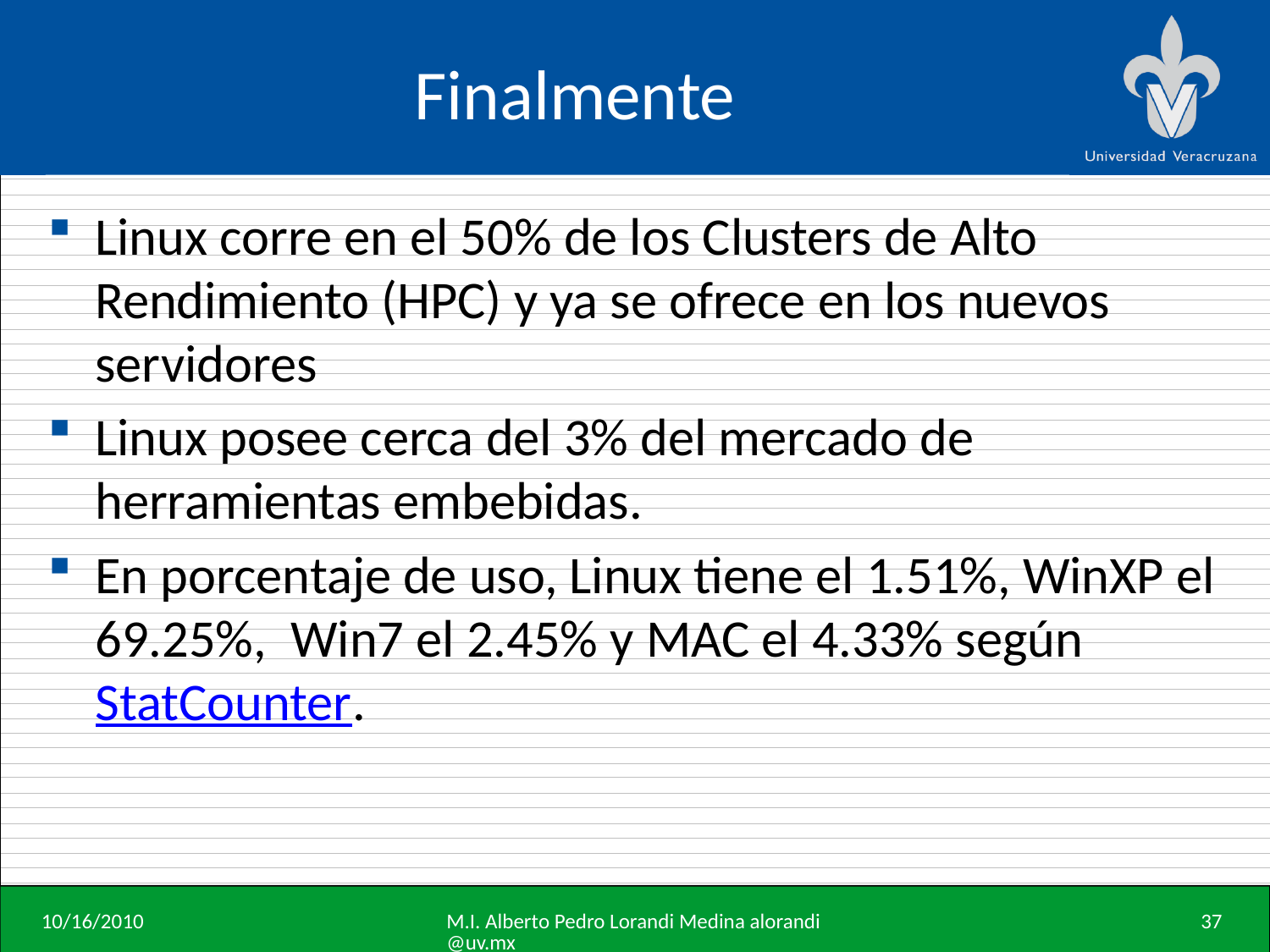

# Finalmente
Linux corre en el 50% de los Clusters de Alto Rendimiento (HPC) y ya se ofrece en los nuevos servidores
Linux posee cerca del 3% del mercado de herramientas embebidas.
En porcentaje de uso, Linux tiene el 1.51%, WinXP el 69.25%,  Win7 el 2.45% y MAC el 4.33% según StatCounter.

10/16/2010
M.I. Alberto Pedro Lorandi Medina alorandi@uv.mx
37